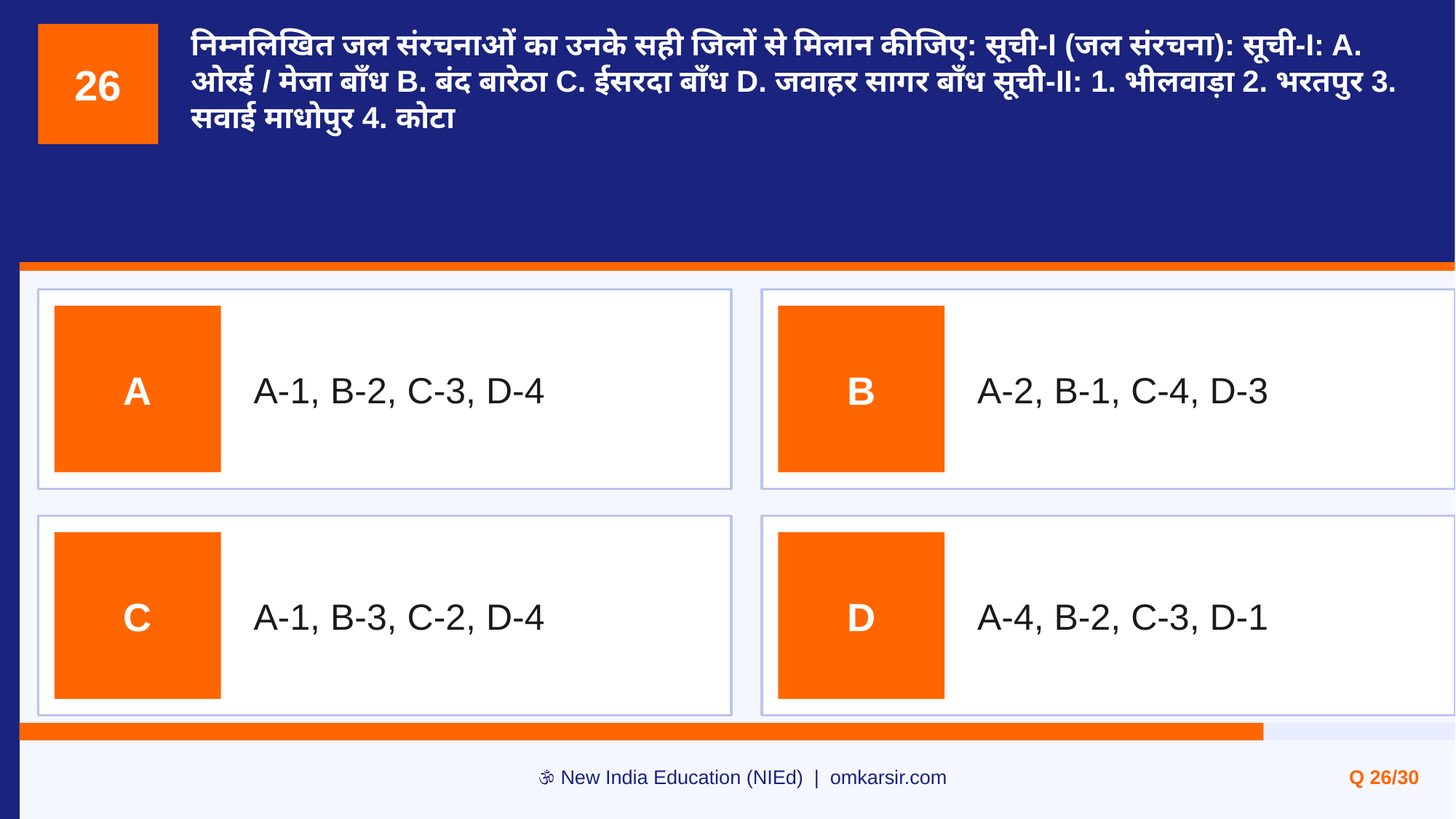

निम्नलिखित जल संरचनाओं का उनके सही जिलों से मिलान कीजिए: सूची-I (जल संरचना): सूची-I: A. ओरई / मेजा बाँध B. बंद बारेठा C. ईसरदा बाँध D. जवाहर सागर बाँध सूची-II: 1. भीलवाड़ा 2. भरतपुर 3. सवाई माधोपुर 4. कोटा
26

A-1, B-2, C-3, D-4
A-2, B-1, C-4, D-3
A
B

A-1, B-3, C-2, D-4
A-4, B-2, C-3, D-1
C
D

🕉️ New India Education (NIEd)  |  omkarsir.com
Q 26/30